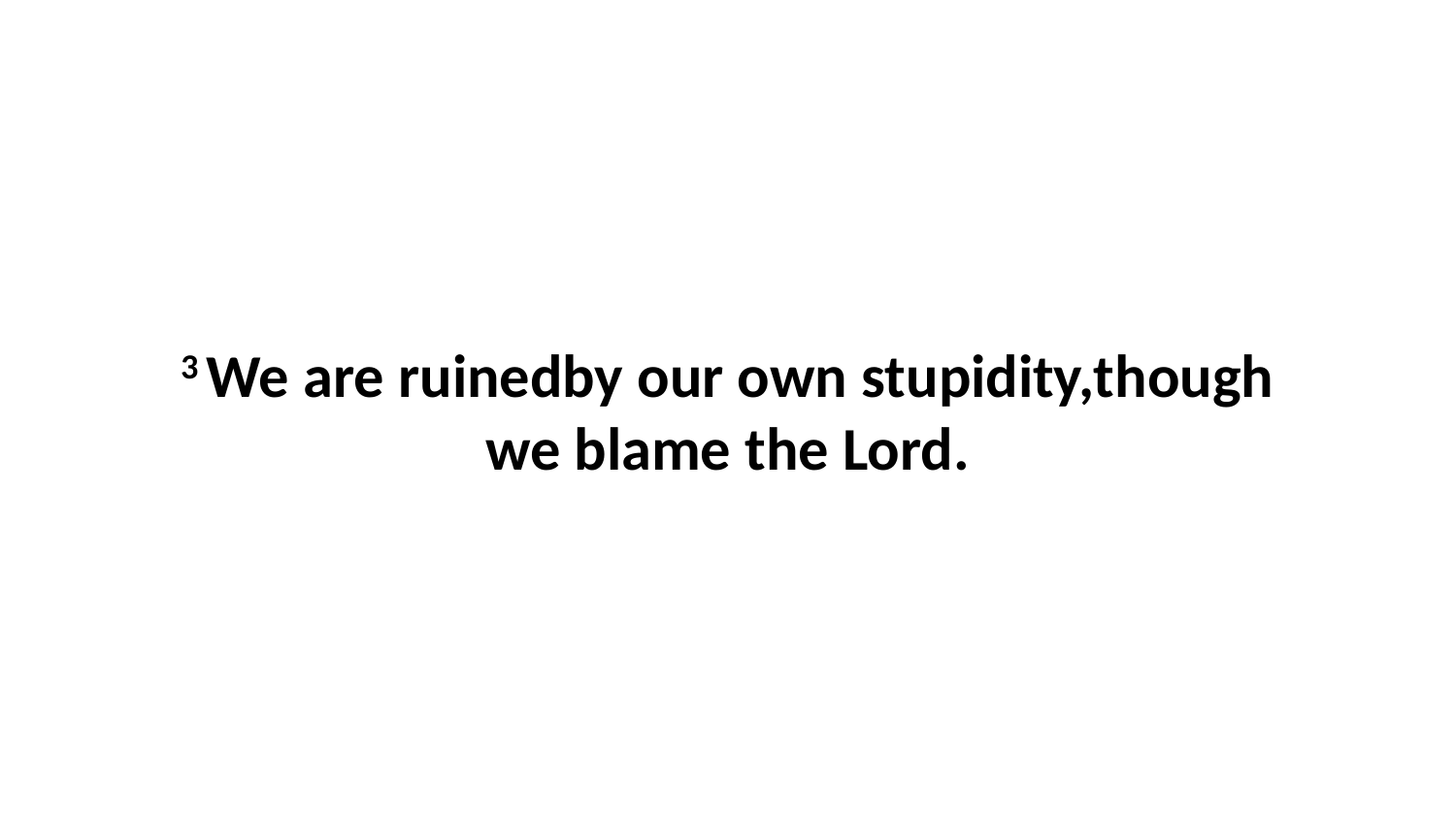

3 We are ruinedby our own stupidity,though we blame the Lord.